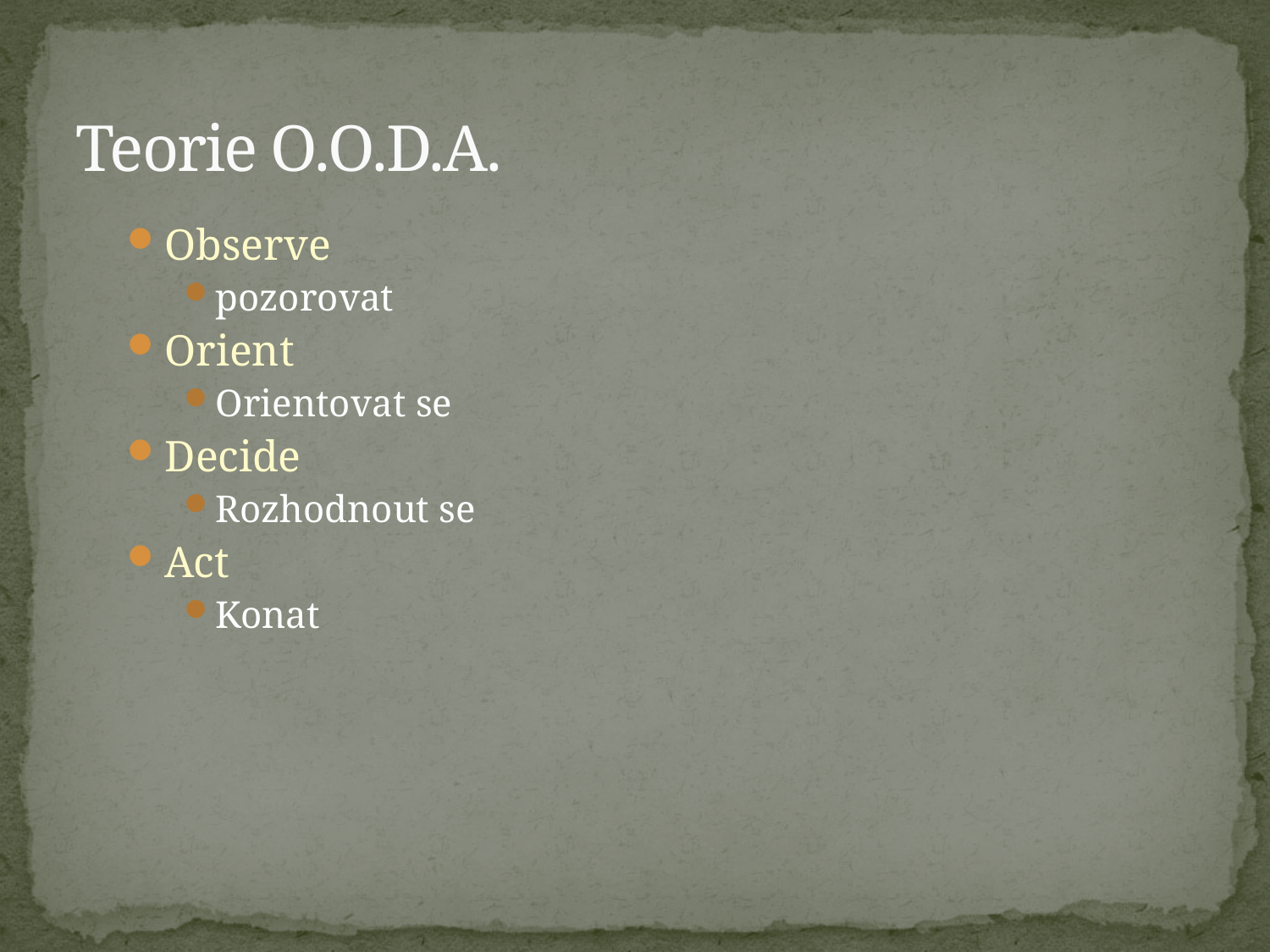

# Teorie O.O.D.A.
Observe
pozorovat
Orient
Orientovat se
Decide
Rozhodnout se
Act
Konat